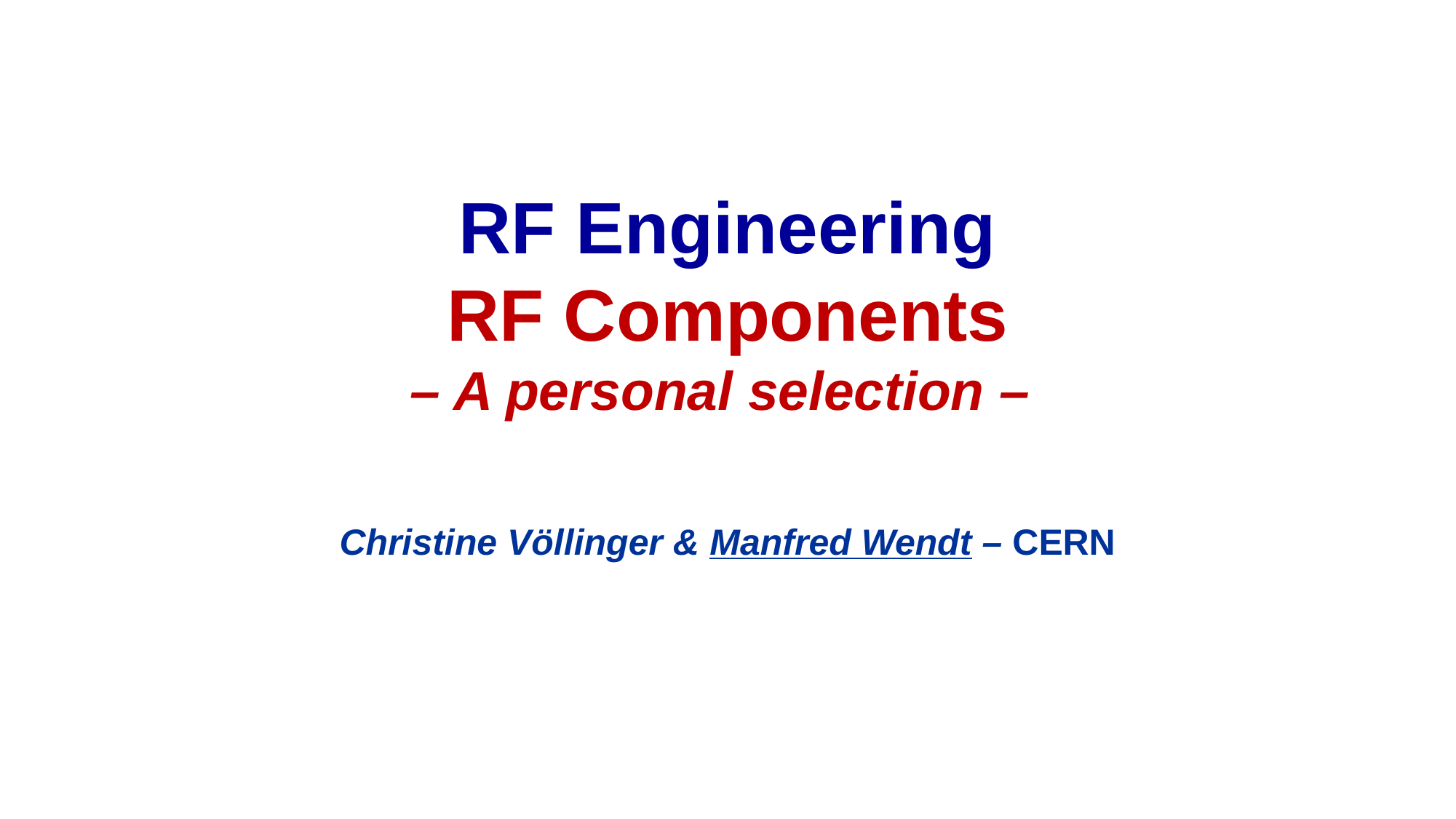

# RF Engineering RF Components – A personal selection –
Christine Völlinger & Manfred Wendt – CERN